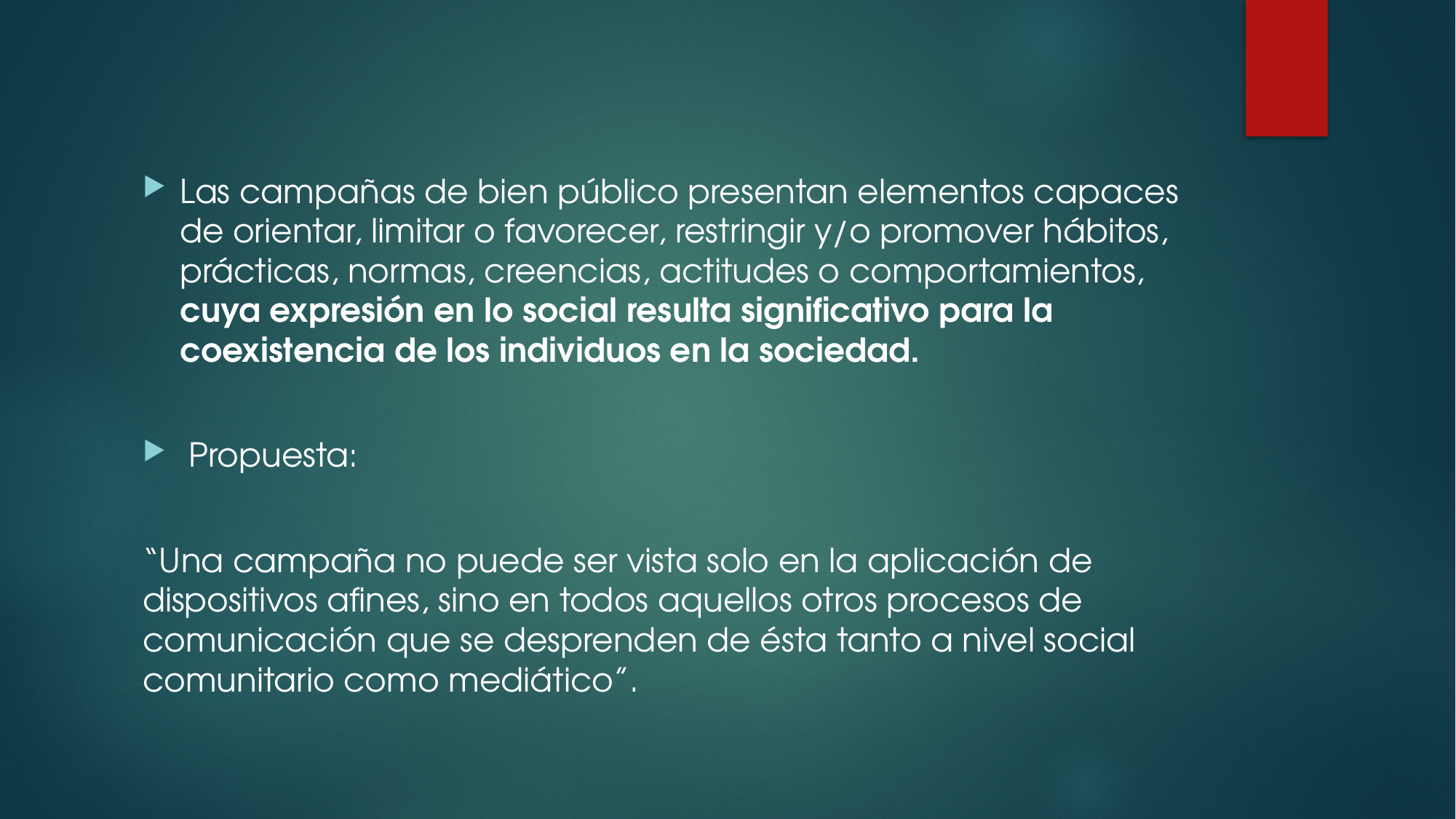

Las campañas de bien público presentan elementos capaces de orientar, limitar o favorecer, restringir y/o promover hábitos, prácticas, normas, creencias, actitudes o comportamientos, cuya expresión en lo social resulta significativo para la coexistencia de los individuos en la sociedad.

 Propuesta:

“Una campaña no puede ser vista solo en la aplicación de dispositivos afines, sino en todos aquellos otros procesos de comunicación que se desprenden de ésta tanto a nivel social comunitario como mediático”.